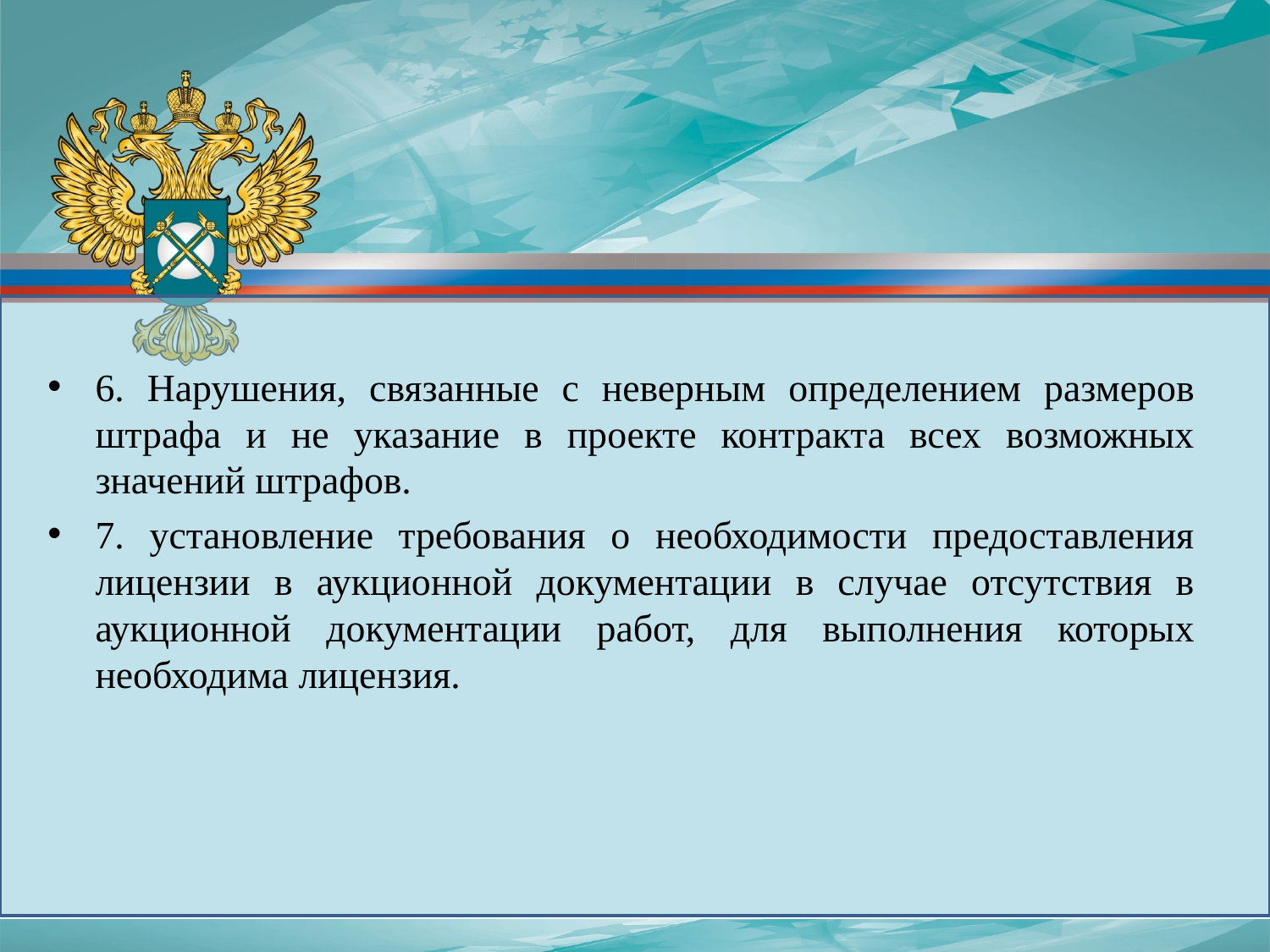

6. Нарушения, связанные с неверным определением размеров штрафа и не указание в проекте контракта всех возможных значений штрафов.
7. установление требования о необходимости предоставления лицензии в аукционной документации в случае отсутствия в аукционной документации работ, для выполнения которых необходима лицензия.